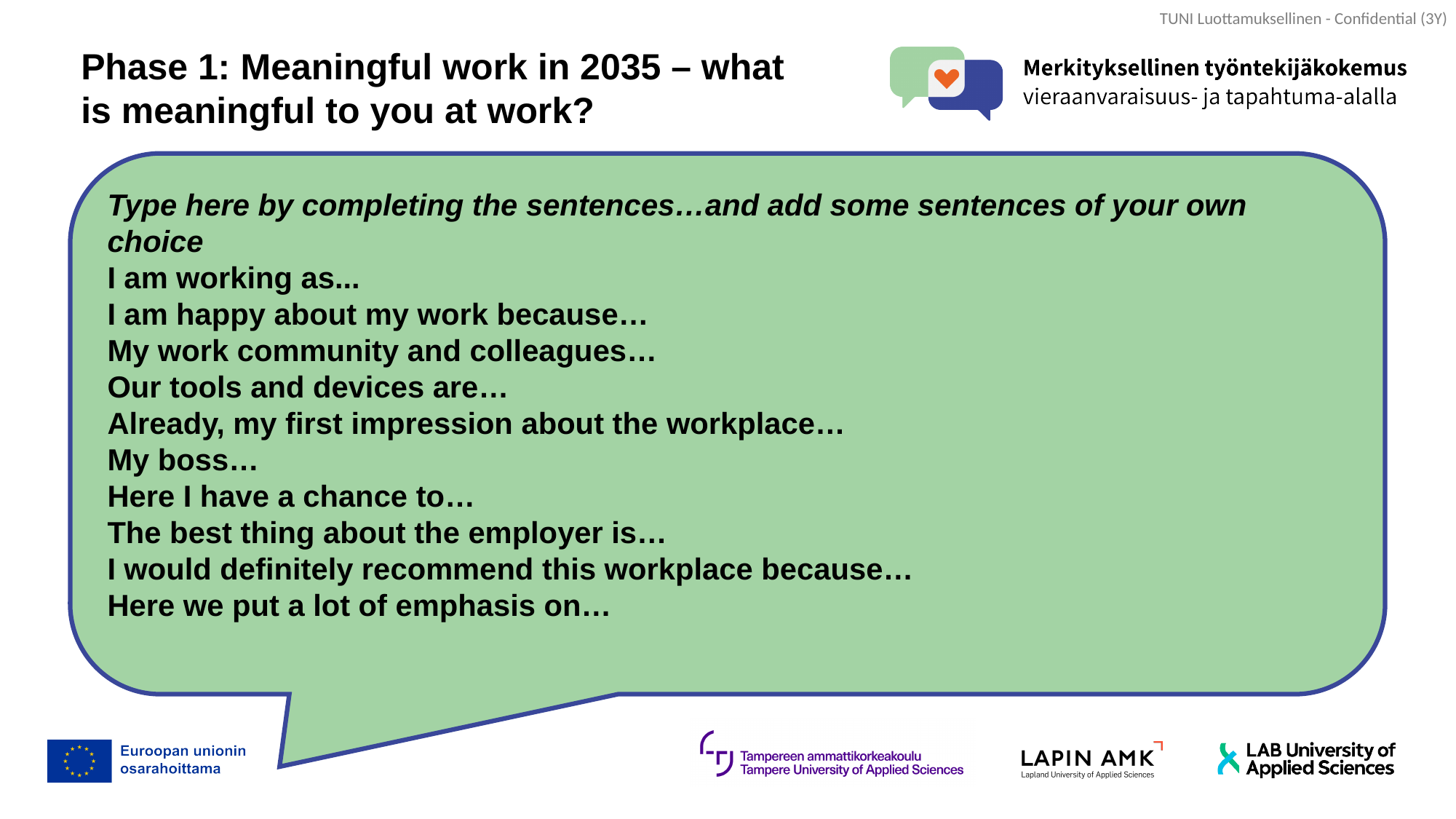

Phase 1: Meaningful work in 2035 – what is meaningful to you at work?
Type here by completing the sentences…and add some sentences of your own choice
I am working as...
I am happy about my work because…
My work community and colleagues…
Our tools and devices are…
Already, my first impression about the workplace…
My boss…
Here I have a chance to…
The best thing about the employer is…
I would definitely recommend this workplace because…
Here we put a lot of emphasis on…